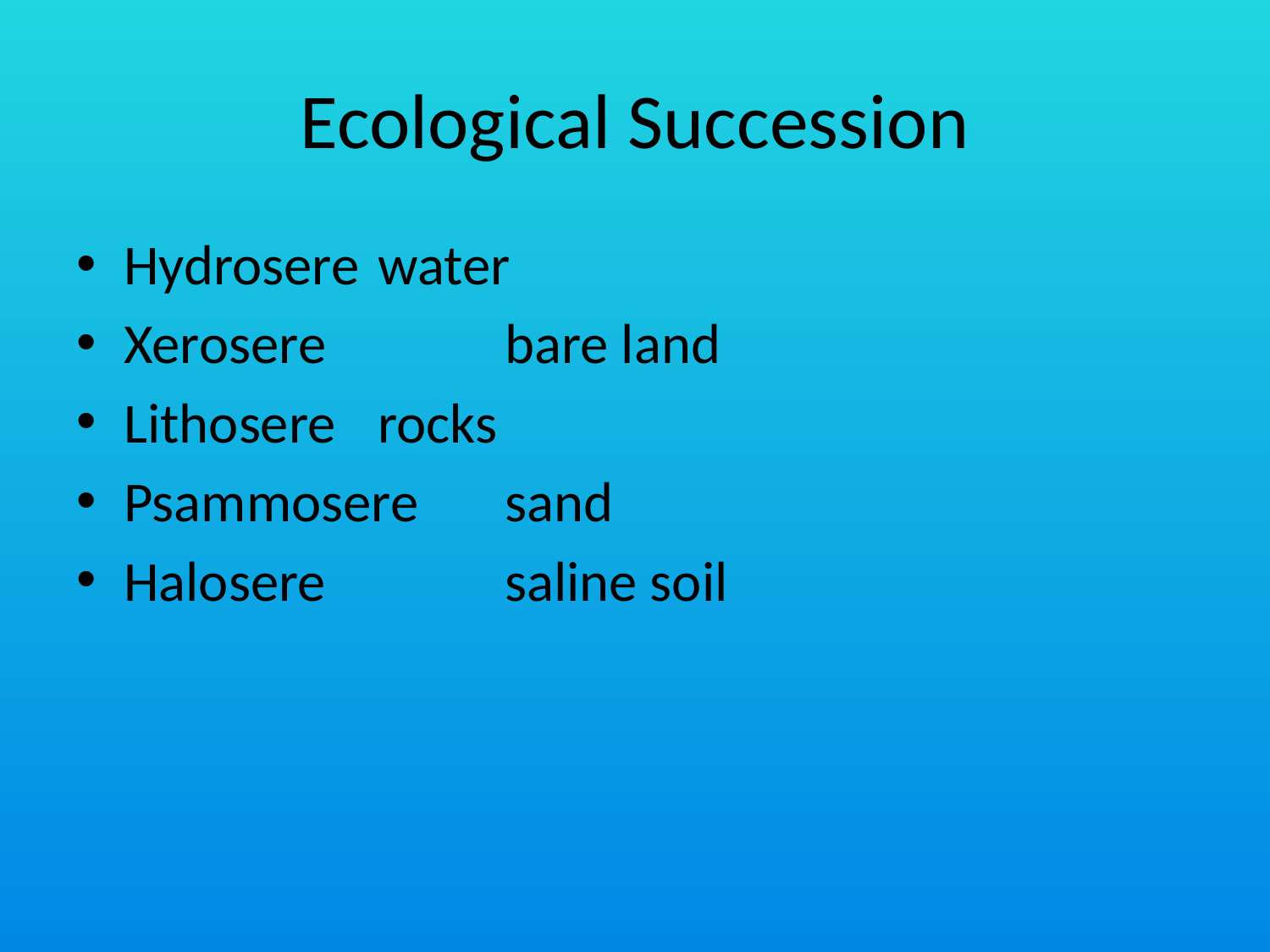

# Ecological Succession
Hydrosere	water
Xerosere		bare land
Lithosere	rocks
Psammosere	sand
Halosere		saline soil